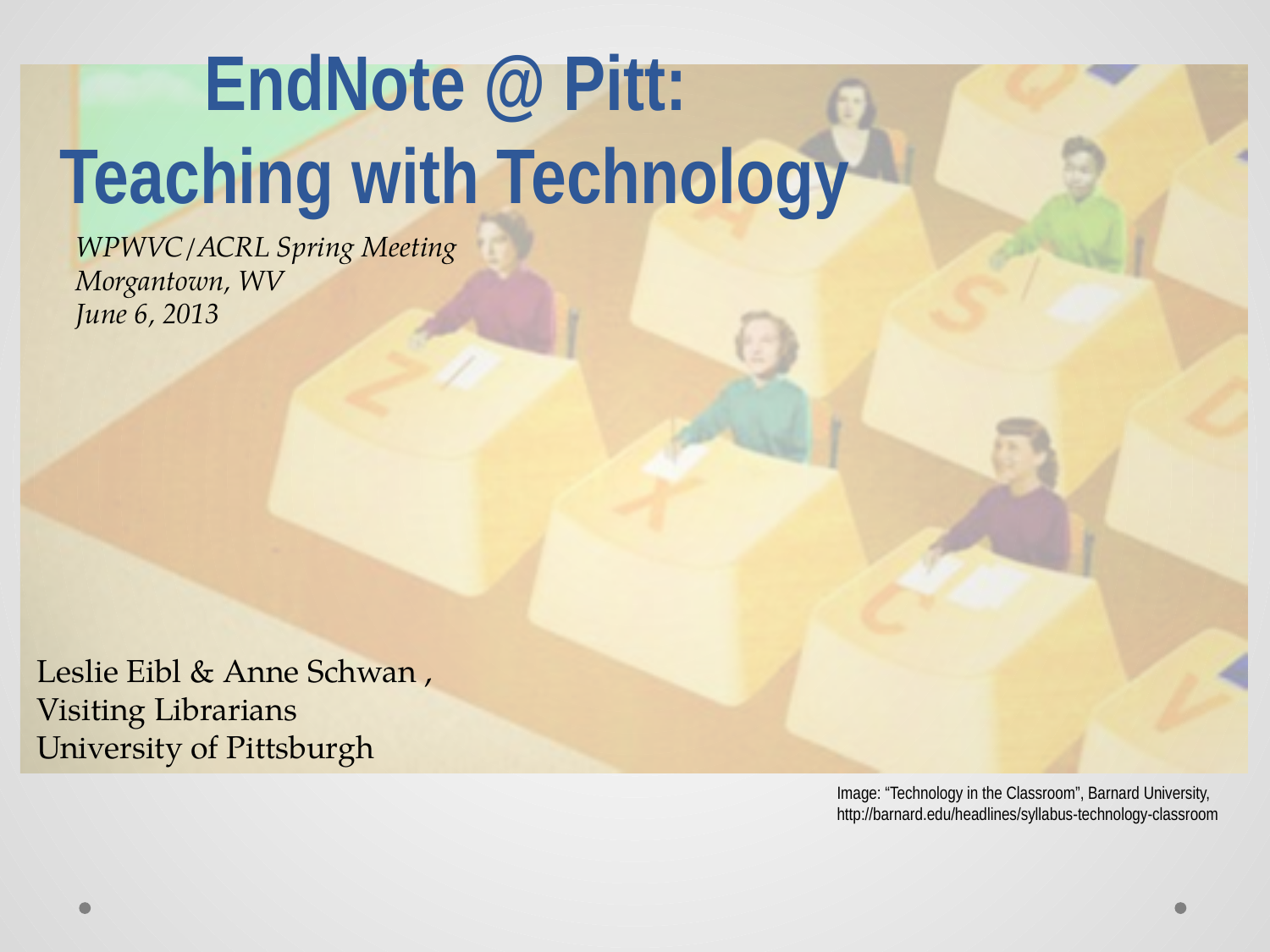

# EndNote @ Pitt: Teaching with Technology

WPWVC/ACRL Spring Meeting
Morgantown, WV
June 6, 2013
Leslie Eibl & Anne Schwan ,
Visiting Librarians
University of Pittsburgh
Image: “Technology in the Classroom”, Barnard University, http://barnard.edu/headlines/syllabus-technology-classroom